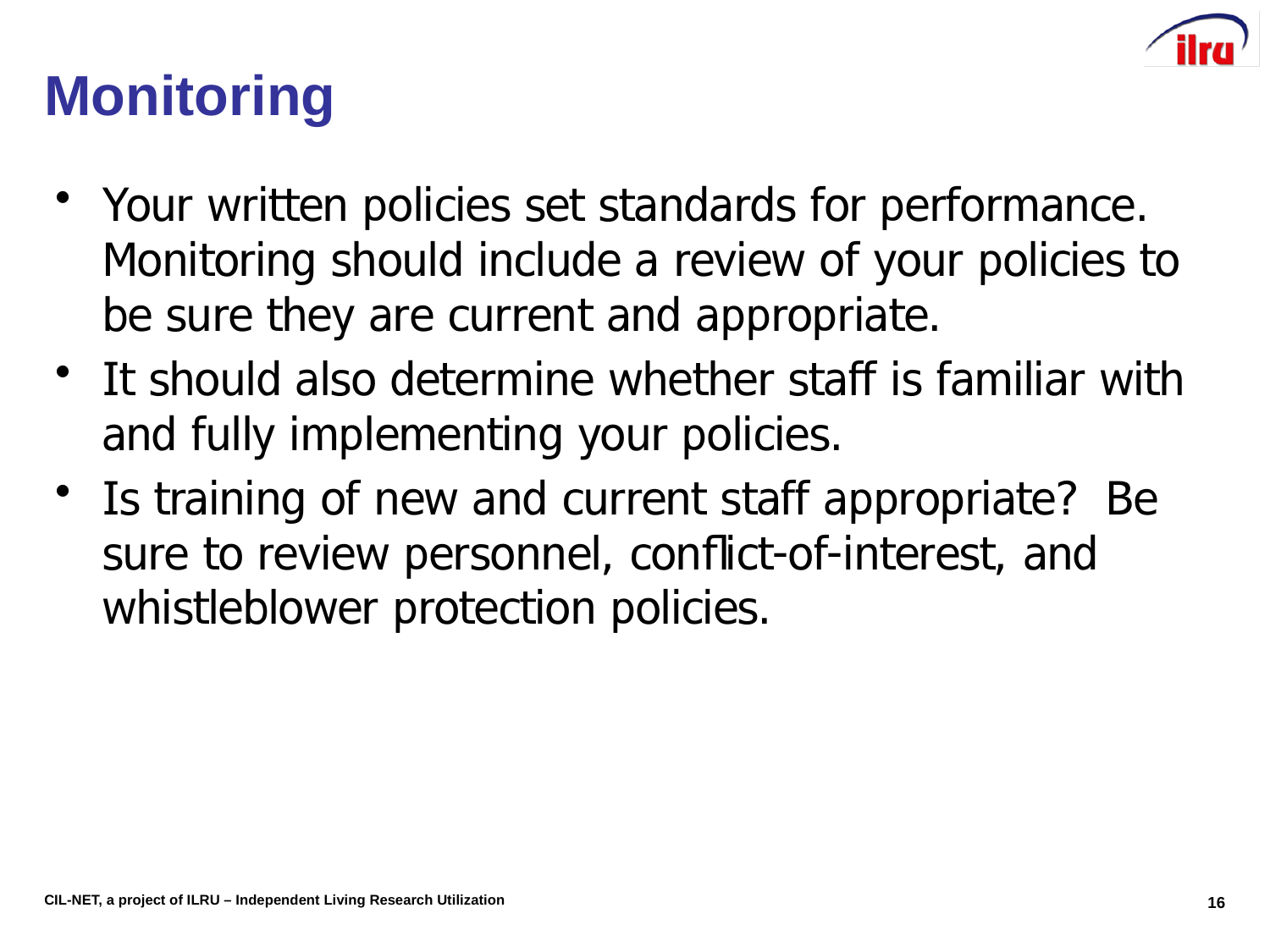

# Monitoring
Your written policies set standards for performance. Monitoring should include a review of your policies to be sure they are current and appropriate.
It should also determine whether staff is familiar with and fully implementing your policies.
Is training of new and current staff appropriate?  Be sure to review person­nel, conflict-of-interest, and whistleblower protection policies.
16